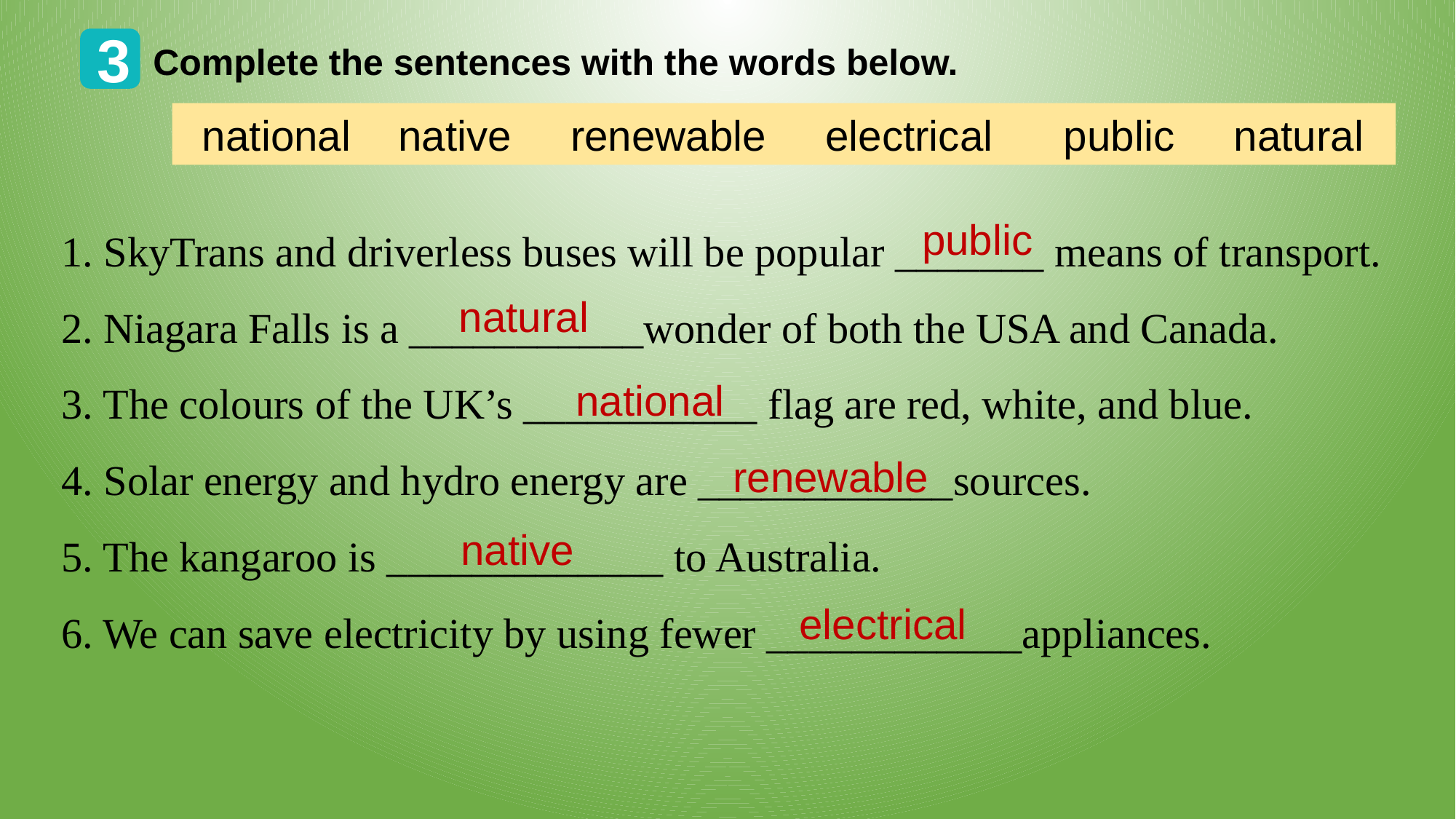

3

Complete the sentences with the words below.
national    native     renewable     electrical      public     natural
1. SkyTrans and driverless buses will be popular _______ means of transport.
2. Niagara Falls is a ___________wonder of both the USA and Canada.
3. The colours of the UK’s ___________ flag are red, white, and blue.
4. Solar energy and hydro energy are ____________sources.
5. The kangaroo is _____________ to Australia.
6. We can save electricity by using fewer ____________appliances.
public
natural
national
renewable
native
electrical